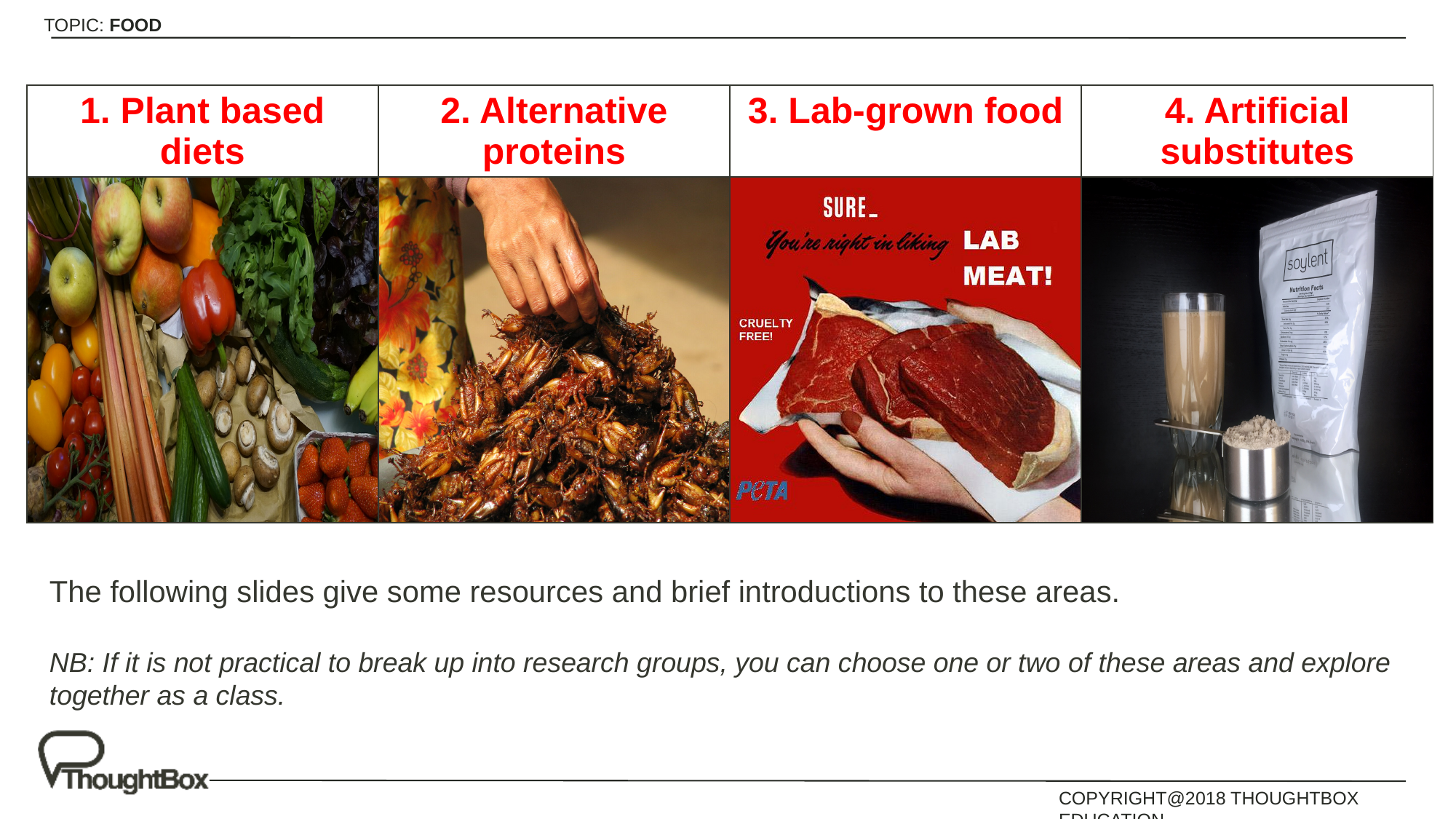

| 1. Plant based diets | 2. Alternative proteins | 3. Lab-grown food | 4. Artificial substitutes |
| --- | --- | --- | --- |
|  |  |  |  |
The following slides give some resources and brief introductions to these areas.

NB: If it is not practical to break up into research groups, you can choose one or two of these areas and explore together as a class.